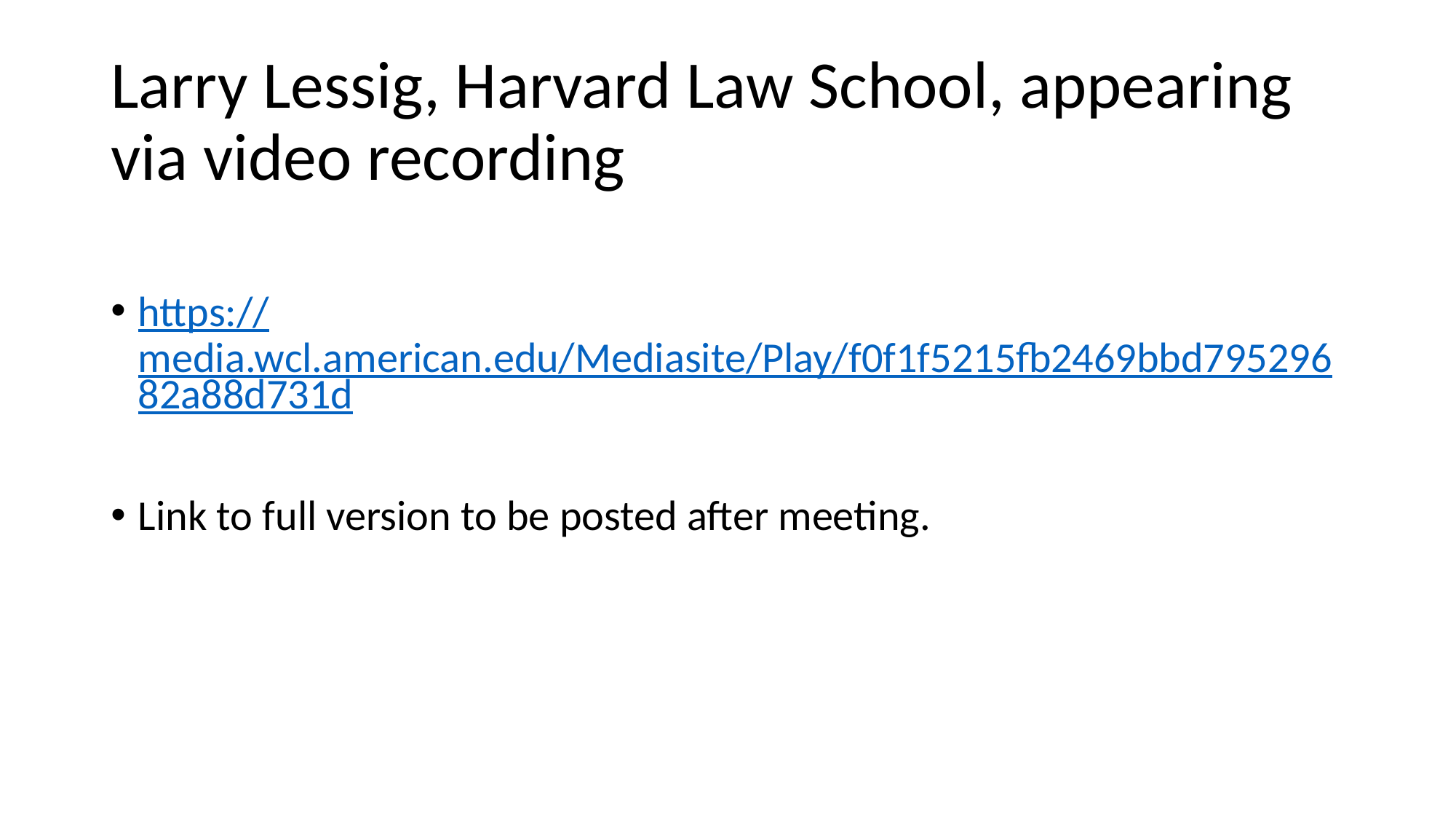

# Larry Lessig, Harvard Law School, appearing via video recording

https://media.wcl.american.edu/Mediasite/Play/f0f1f5215fb2469bbd79529682a88d731d

Link to full version to be posted after meeting.